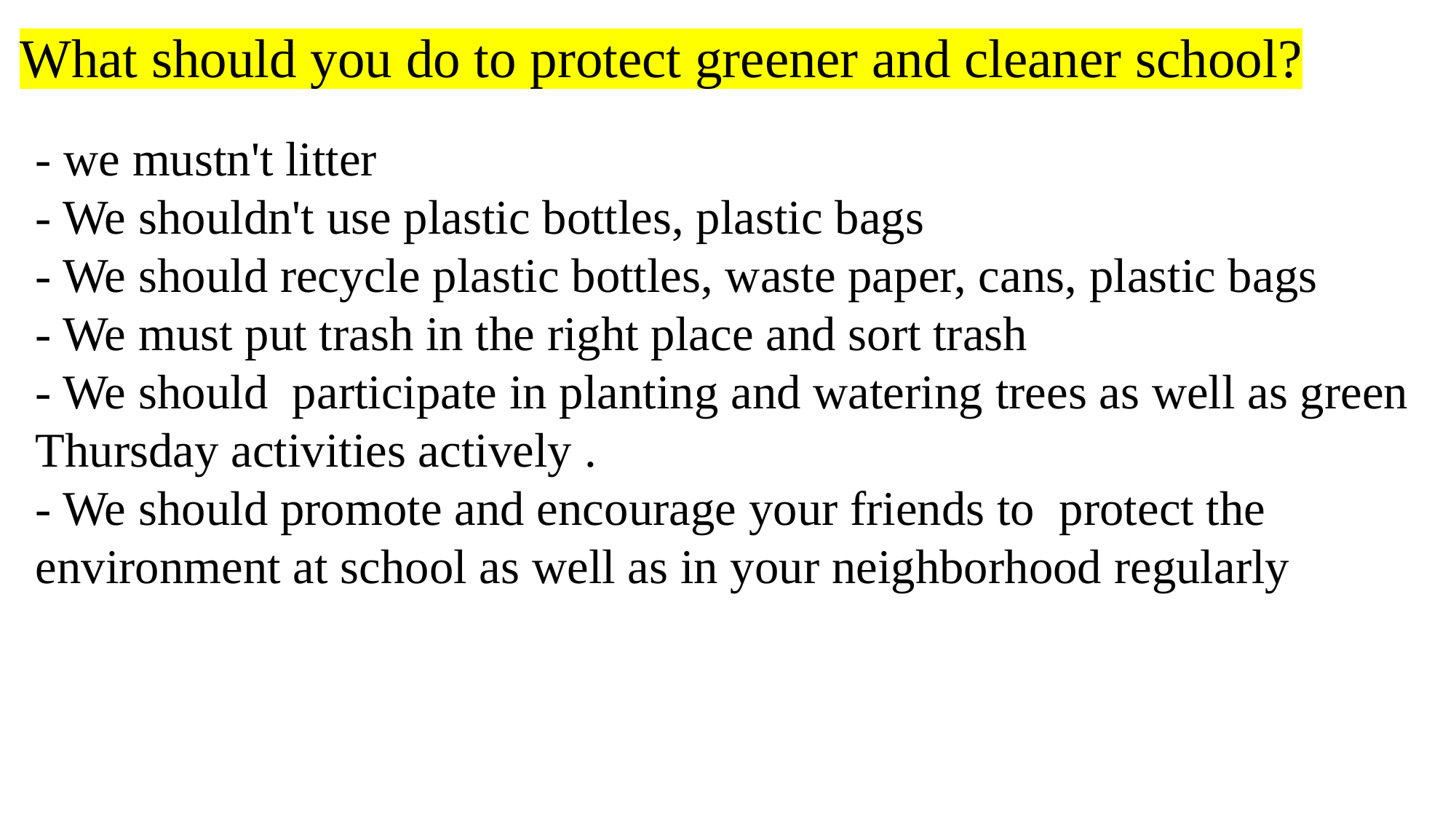

What should you do to protect greener and cleaner school?
- we mustn't litter
- We shouldn't use plastic bottles, plastic bags
- We should recycle plastic bottles, waste paper, cans, plastic bags
- We must put trash in the right place and sort trash
- We should  participate in planting and watering trees as well as green Thursday activities actively .
- We should promote and encourage your friends to  protect the environment at school as well as in your neighborhood regularly